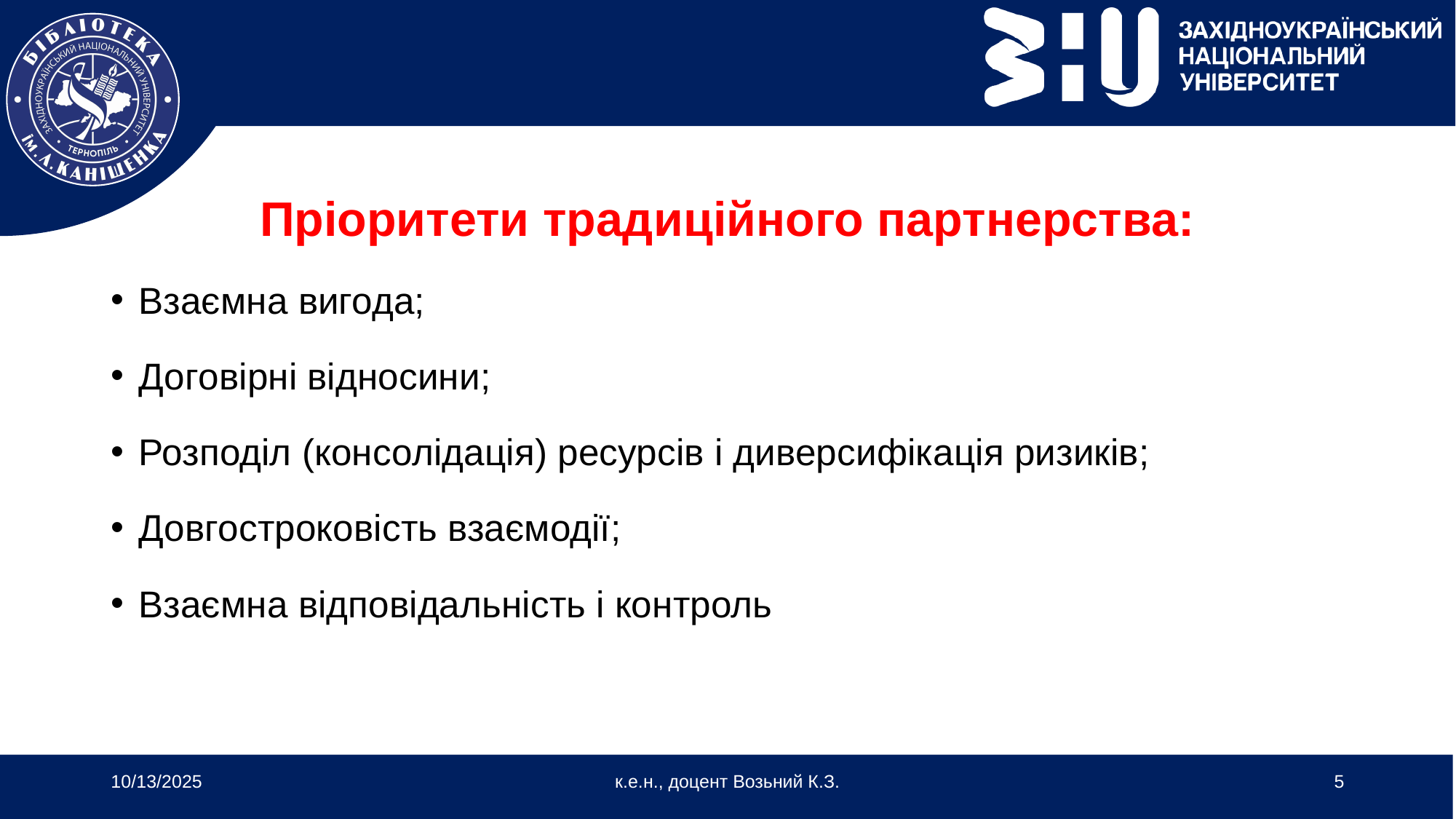

Пріоритети традиційного партнерства:
Взаємна вигода;
Договірні відносини;
Розподіл (консолідація) ресурсів і диверсифікація ризиків;
Довгостроковість взаємодії;
Взаємна відповідальність і контроль

10/13/2025
к.е.н., доцент Возьний К.З.
5